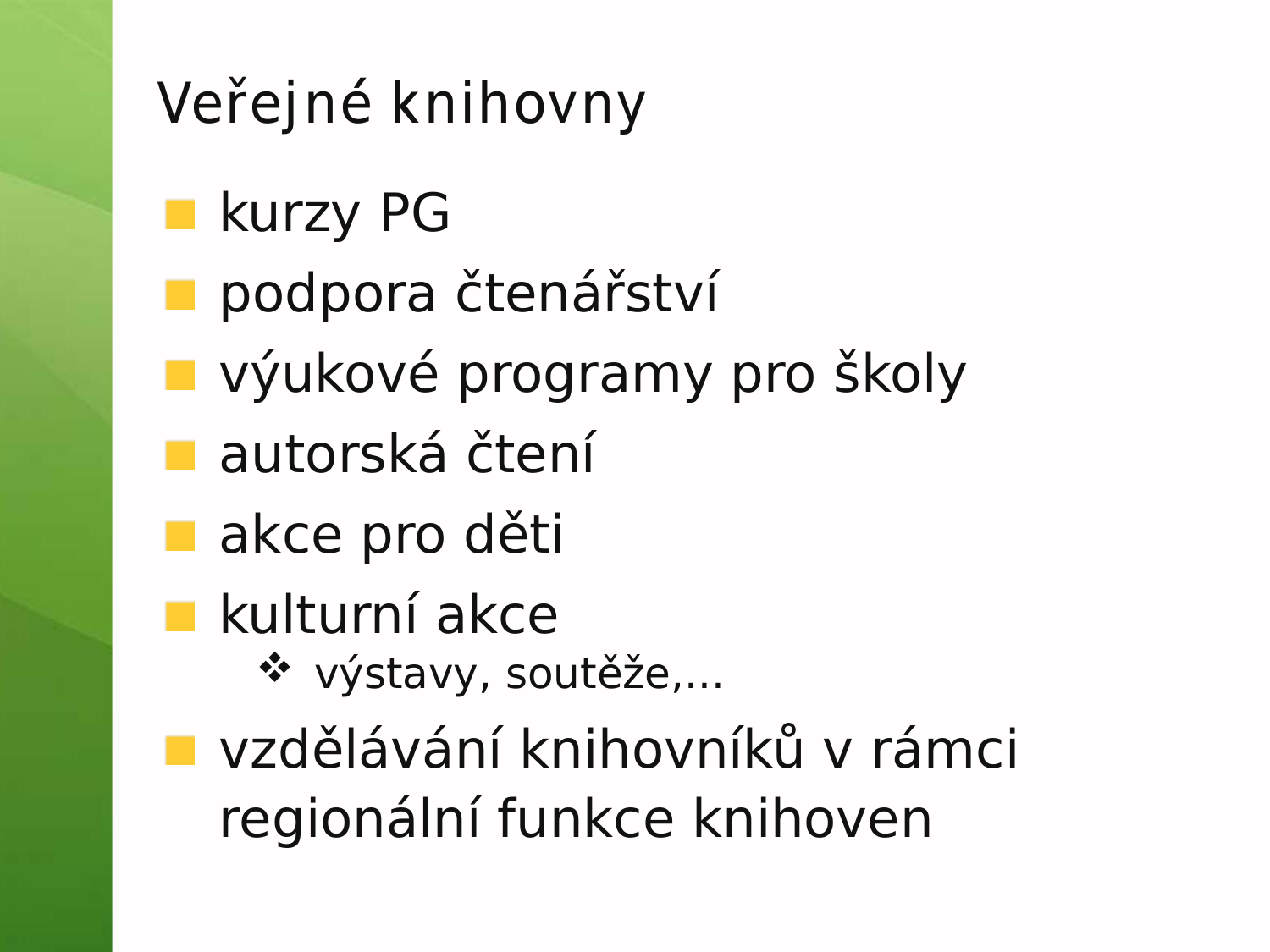

# Veřejné knihovny
kurzy PG
podpora čtenářství
výukové programy pro školy
autorská čtení
akce pro děti
kulturní akce
výstavy, soutěže,...
vzdělávání knihovníků v rámci regionální funkce knihoven